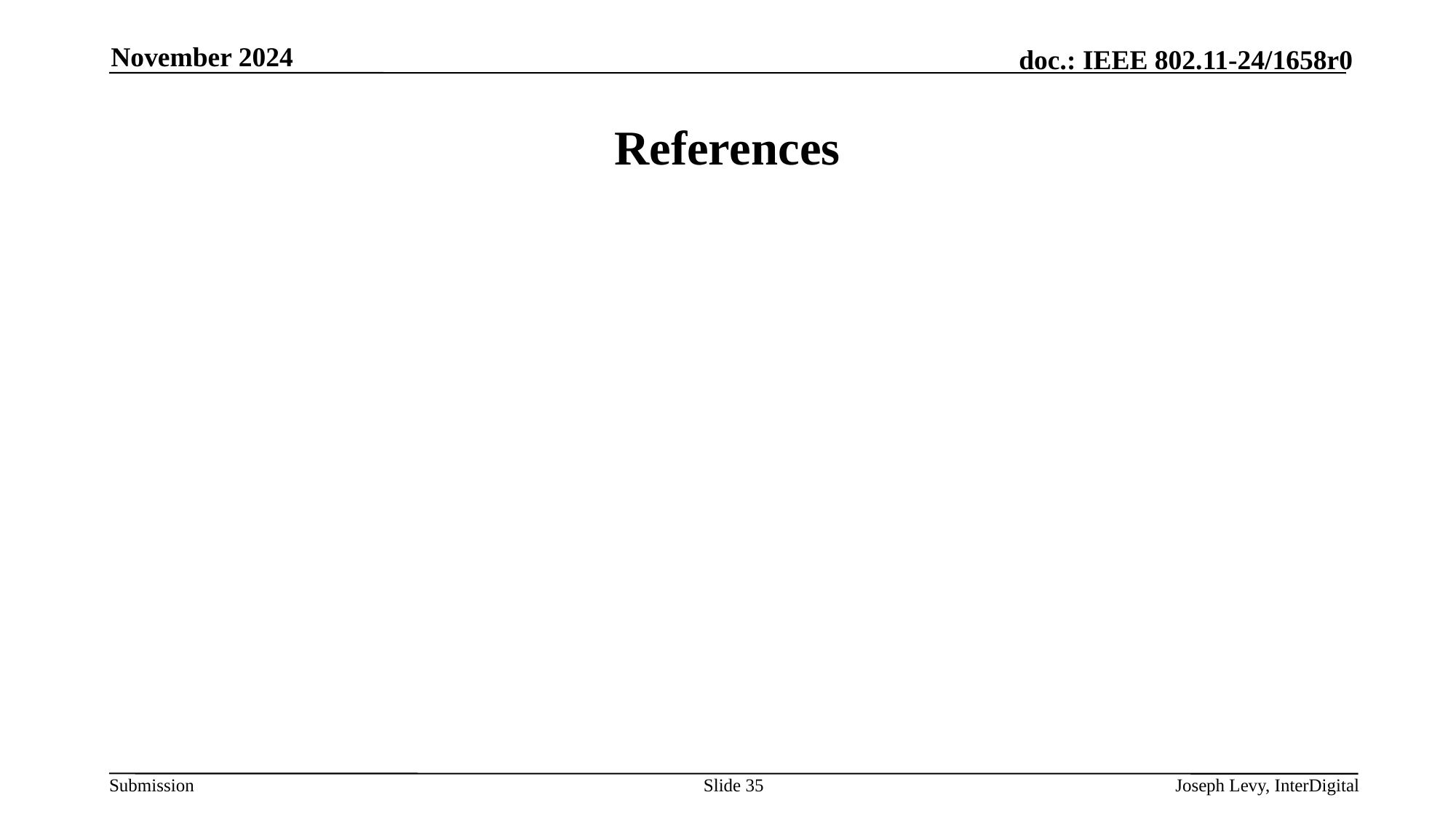

November 2024
# References

Slide 35
Joseph Levy, InterDigital